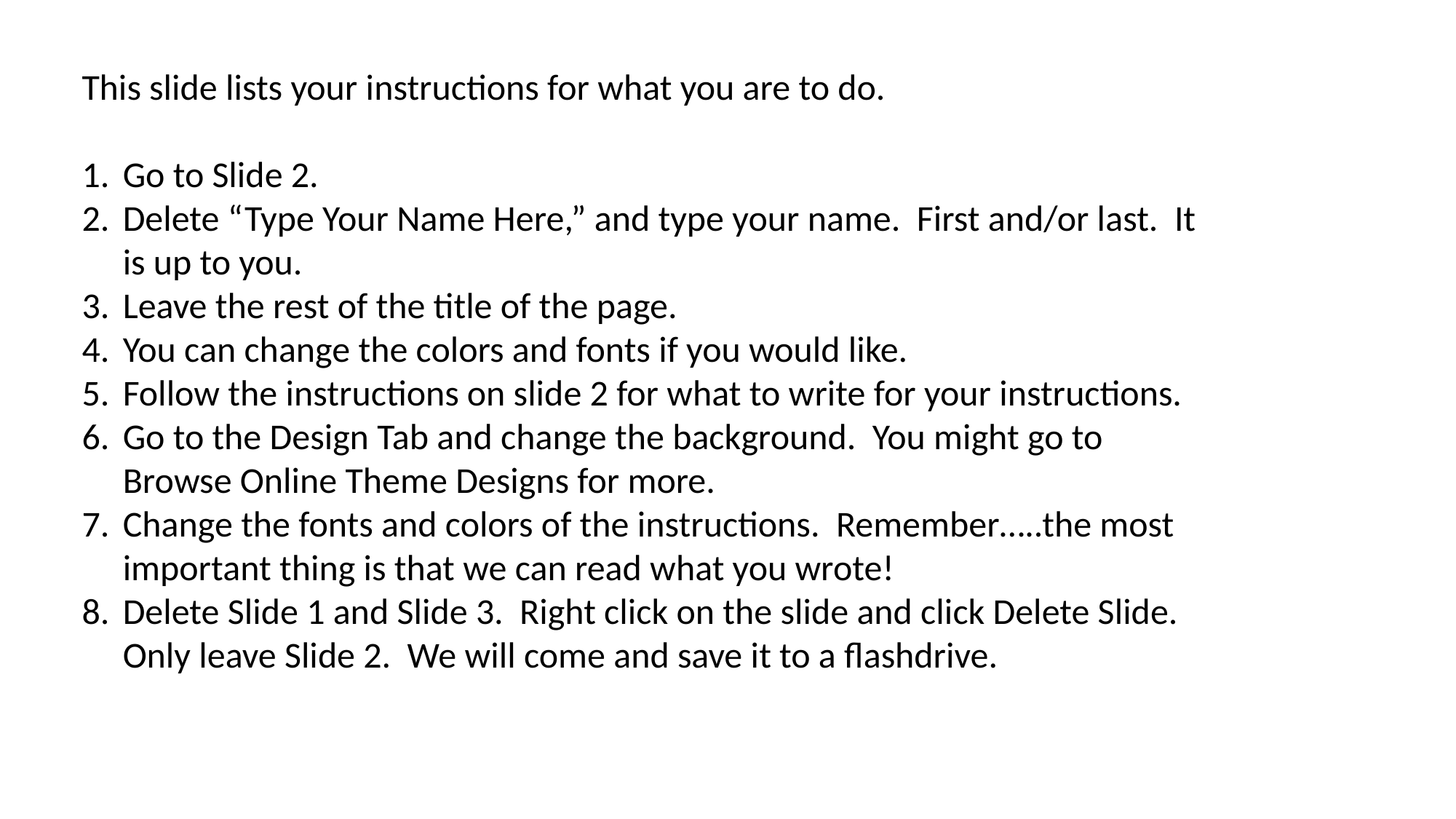

This slide lists your instructions for what you are to do.

Go to Slide 2.
Delete “Type Your Name Here,” and type your name.  First and/or last.  It is up to you.
Leave the rest of the title of the page.
You can change the colors and fonts if you would like.
Follow the instructions on slide 2 for what to write for your instructions.
Go to the Design Tab and change the background.  You might go to Browse Online Theme Designs for more.
Change the fonts and colors of the instructions.  Remember…..the most important thing is that we can read what you wrote!
Delete Slide 1 and Slide 3.  Right click on the slide and click Delete Slide.  Only leave Slide 2.  We will come and save it to a flashdrive.